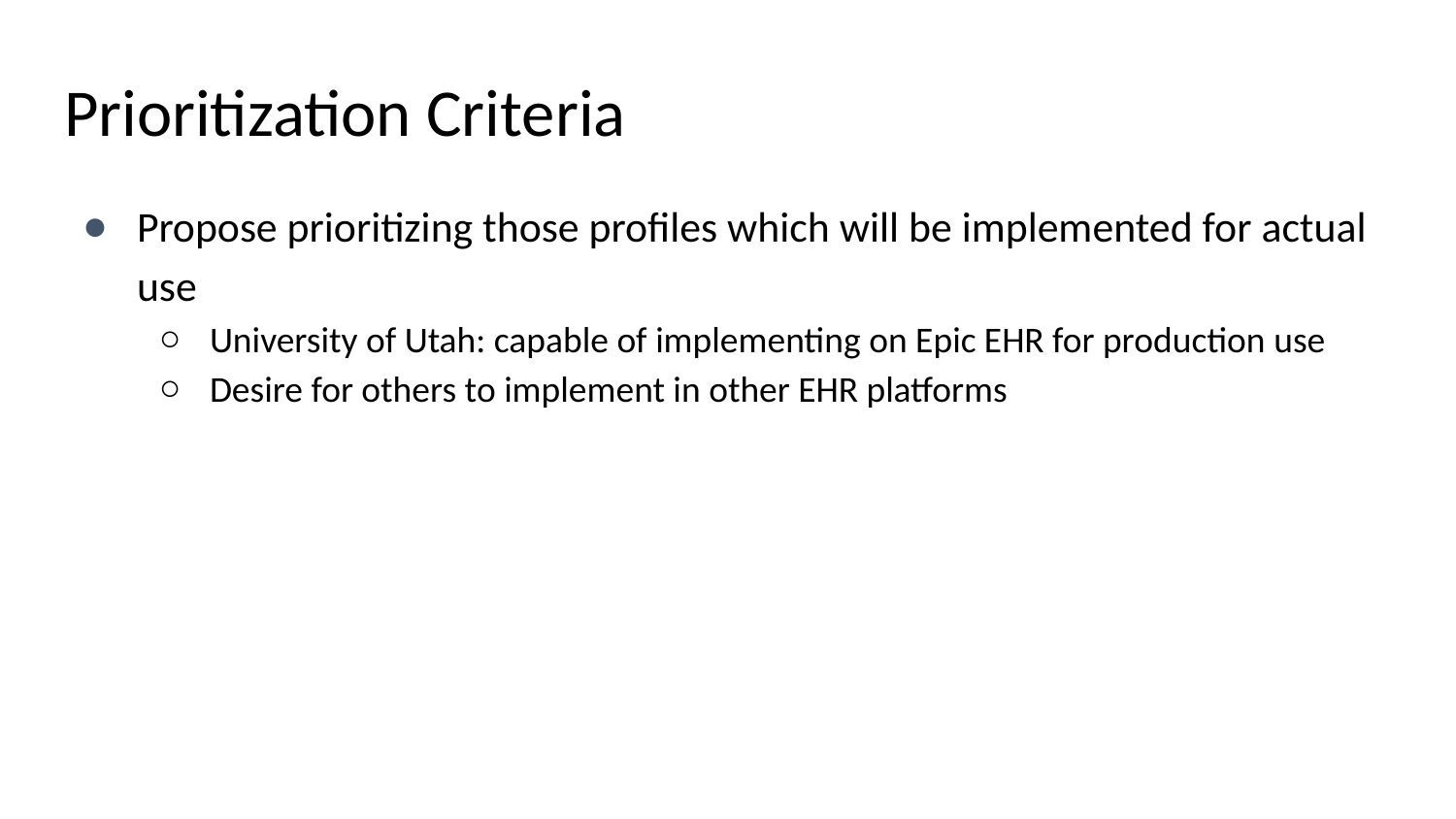

# Prioritization Criteria
Propose prioritizing those profiles which will be implemented for actual use
University of Utah: capable of implementing on Epic EHR for production use
Desire for others to implement in other EHR platforms